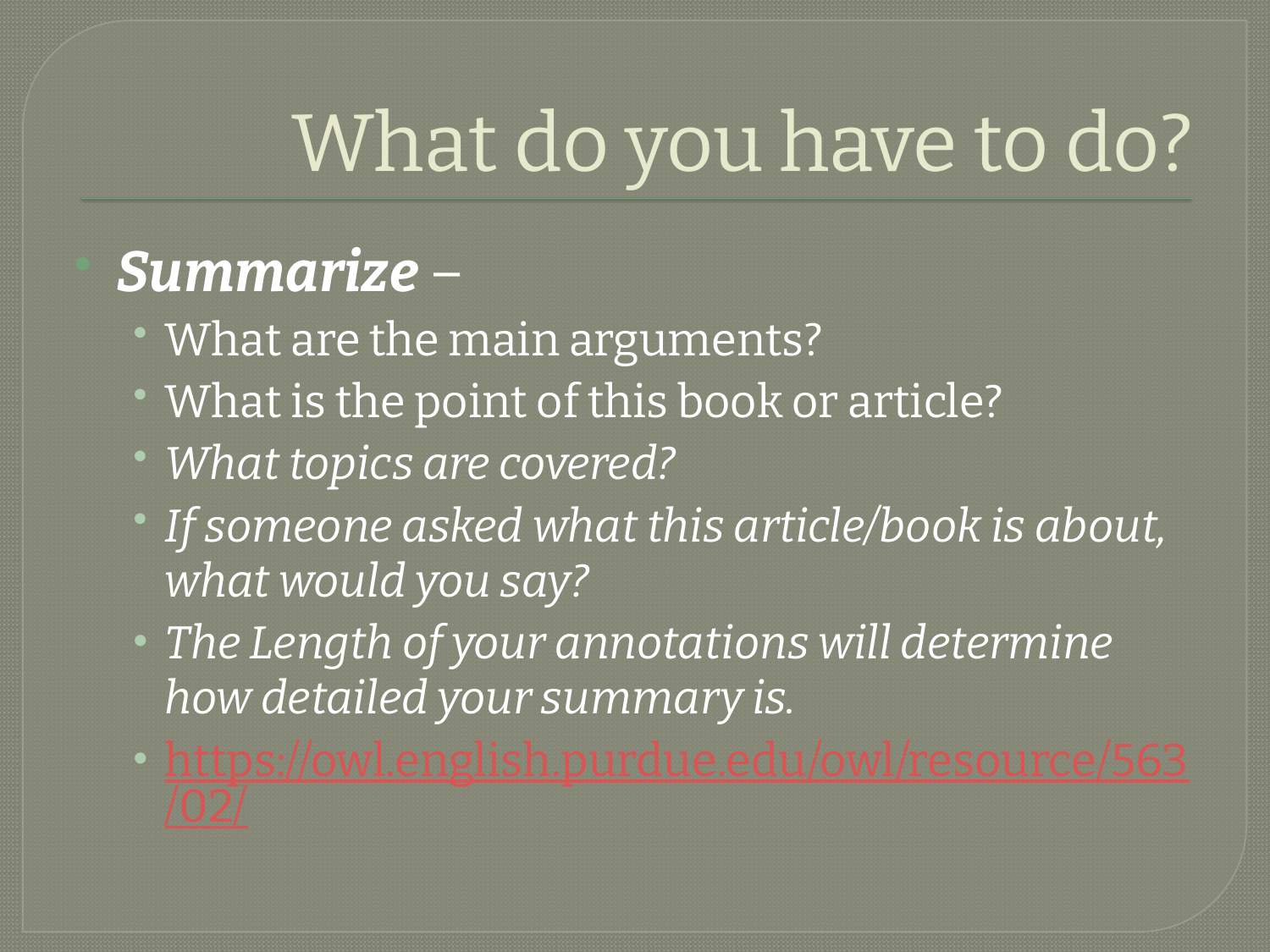

# What do you have to do?
Summarize –
What are the main arguments?
What is the point of this book or article?
What topics are covered?
If someone asked what this article/book is about, what would you say?
The Length of your annotations will determine how detailed your summary is.
https://owl.english.purdue.edu/owl/resource/563/02/